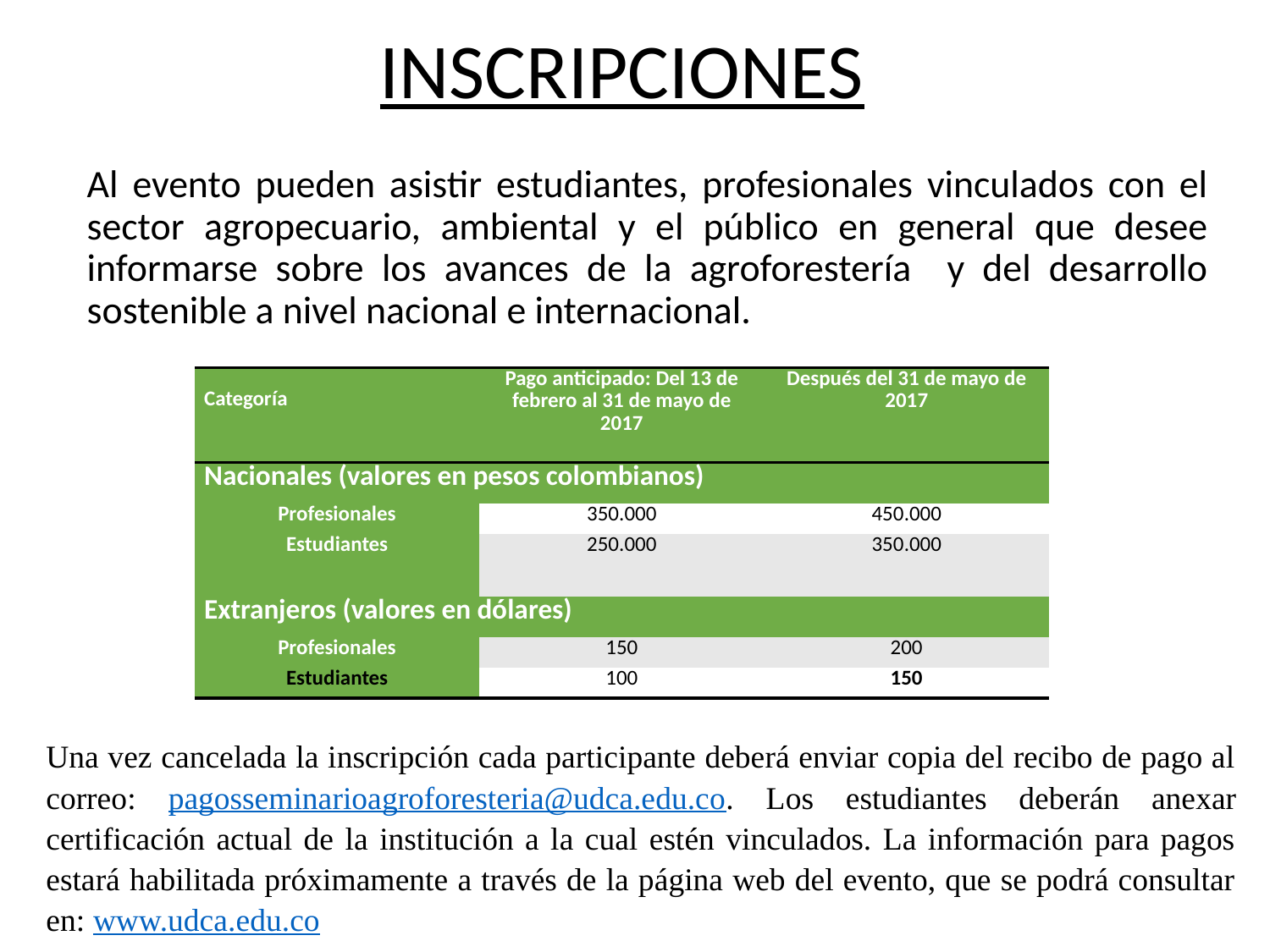

# INSCRIPCIONES
Al evento pueden asistir estudiantes, profesionales vinculados con el sector agropecuario, ambiental y el público en general que desee informarse sobre los avances de la agroforestería  y del desarrollo sostenible a nivel nacional e internacional.
| Categoría | Pago anticipado: Del 13 de febrero al 31 de mayo de 2017 | Después del 31 de mayo de 2017 |
| --- | --- | --- |
| Nacionales (valores en pesos colombianos) |  |  |
| Profesionales | 350.000 | 450.000 |
| Estudiantes | 250.000 | 350.000 |
| Extranjeros (valores en dólares) |  |  |
| Profesionales | 150 | 200 |
| Estudiantes | 100 | 150 |
Una vez cancelada la inscripción cada participante deberá enviar copia del recibo de pago al correo: pagosseminarioagroforesteria@udca.edu.co. Los estudiantes deberán anexar certificación actual de la institución a la cual estén vinculados. La información para pagos estará habilitada próximamente a través de la página web del evento, que se podrá consultar en: www.udca.edu.co